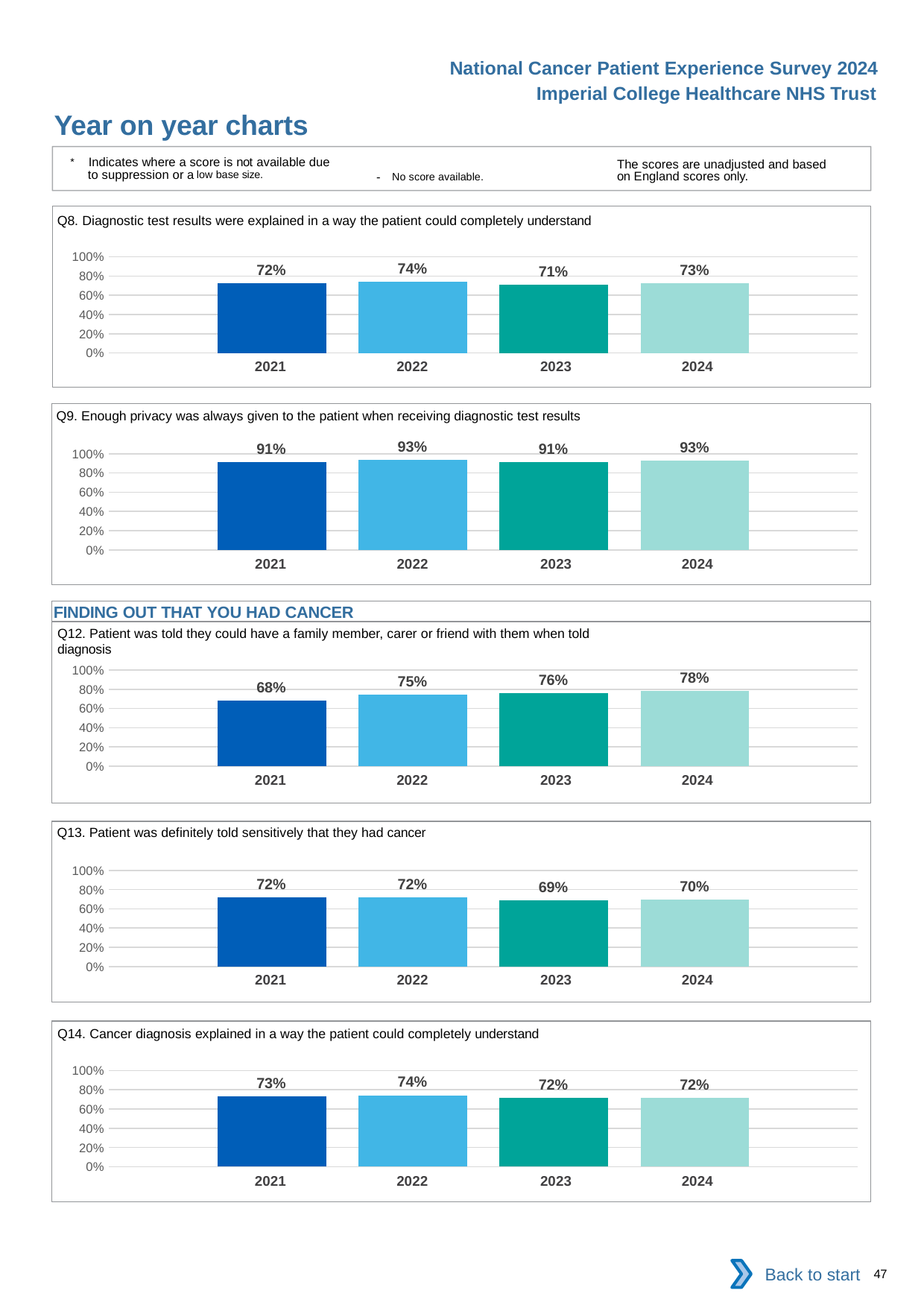

National Cancer Patient Experience Survey 2024
Imperial College Healthcare NHS Trust
Year on year charts

*  Indicates where a score is not available due to suppression or a low base size.
The scores are unadjusted and based on England scores only.
- No score available.
Q8. Diagnostic test results were explained in a way the patient could completely understand

### Chart

| Category | 2021 | 2022 | 2023 | 2024 |
|---|---|---|---|---|
| Category 1 | 0.7223265 | 0.7389886 | 0.7078853 | 0.7250859 |
| 2021 | 2022 | 2023 | 2024 |
| --- | --- | --- | --- |
Q9. Enough privacy was always given to the patient when receiving diagnostic test results

### Chart

| Category | 2021 | 2022 | 2023 | 2024 |
|---|---|---|---|---|
| Category 1 | 0.9138577 | 0.9330065 | 0.9102334 | 0.9263699 |
| 2021 | 2022 | 2023 | 2024 |
| --- | --- | --- | --- |
FINDING OUT THAT YOU HAD CANCER
Q12. Patient was told they could have a family member, carer or friend with them when told diagnosis

### Chart

| Category | 2021 | 2022 | 2023 | 2024 |
|---|---|---|---|---|
| Category 1 | 0.6799337 | 0.7451274 | 0.7606973 | 0.7822086 |
| 2021 | 2022 | 2023 | 2024 |
| --- | --- | --- | --- |
Q13. Patient was definitely told sensitively that they had cancer

### Chart

| Category | 2021 | 2022 | 2023 | 2024 |
|---|---|---|---|---|
| Category 1 | 0.72 | 0.7186207 | 0.6869565 | 0.699446 |
| 2021 | 2022 | 2023 | 2024 |
| --- | --- | --- | --- |
Q14. Cancer diagnosis explained in a way the patient could completely understand

### Chart

| Category | 2021 | 2022 | 2023 | 2024 |
|---|---|---|---|---|
| Category 1 | 0.729771 | 0.7435198 | 0.7169275 | 0.7197802 |
| 2021 | 2022 | 2023 | 2024 |
| --- | --- | --- | --- |
Back to start

47